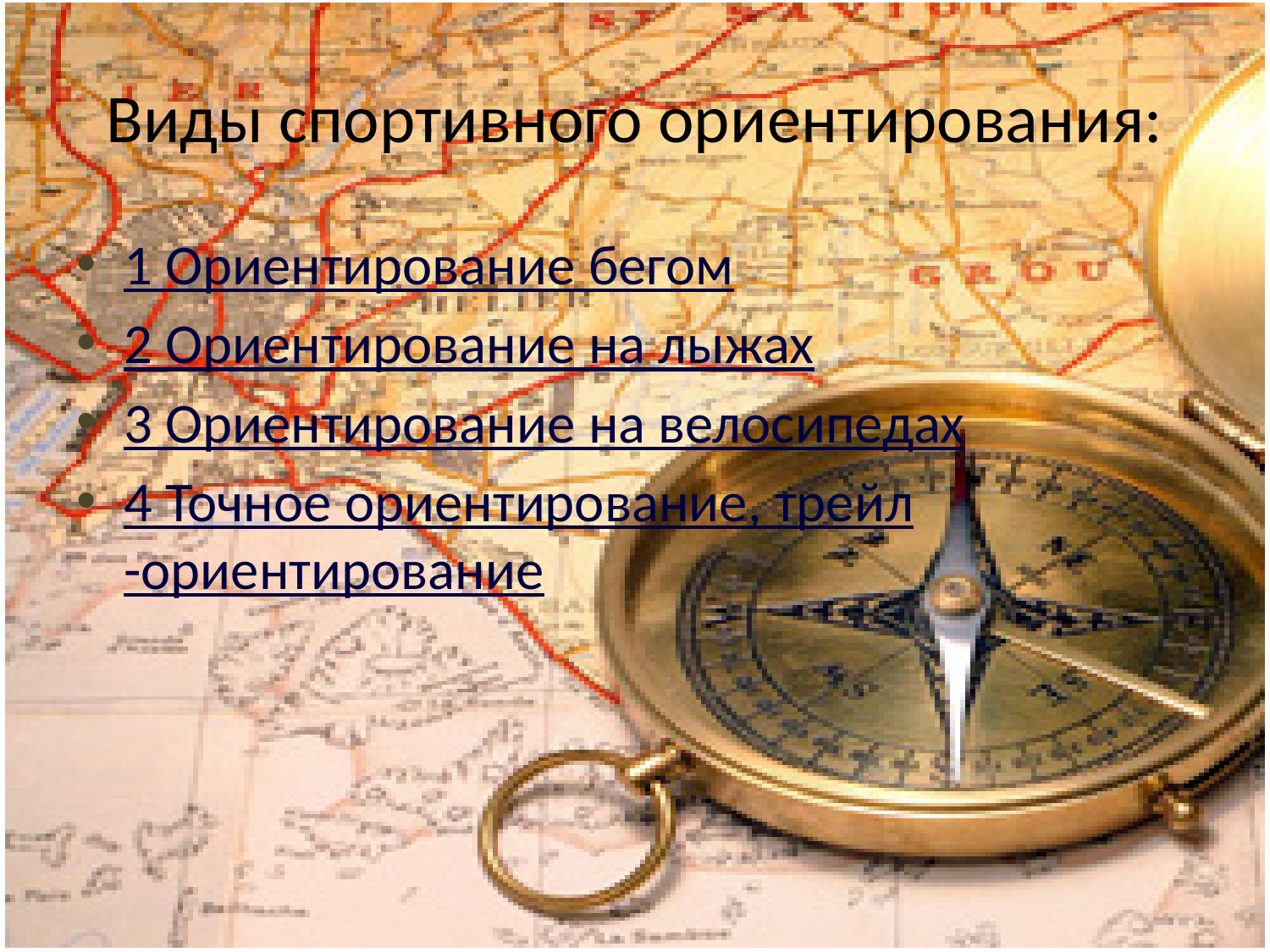

# Виды спортивного ориентирования:
1 Ориентирование бегом
2 Ориентирование на лыжах
3 Ориентирование на велосипедах
4 Точное ориентирование, трейл-ориентирование